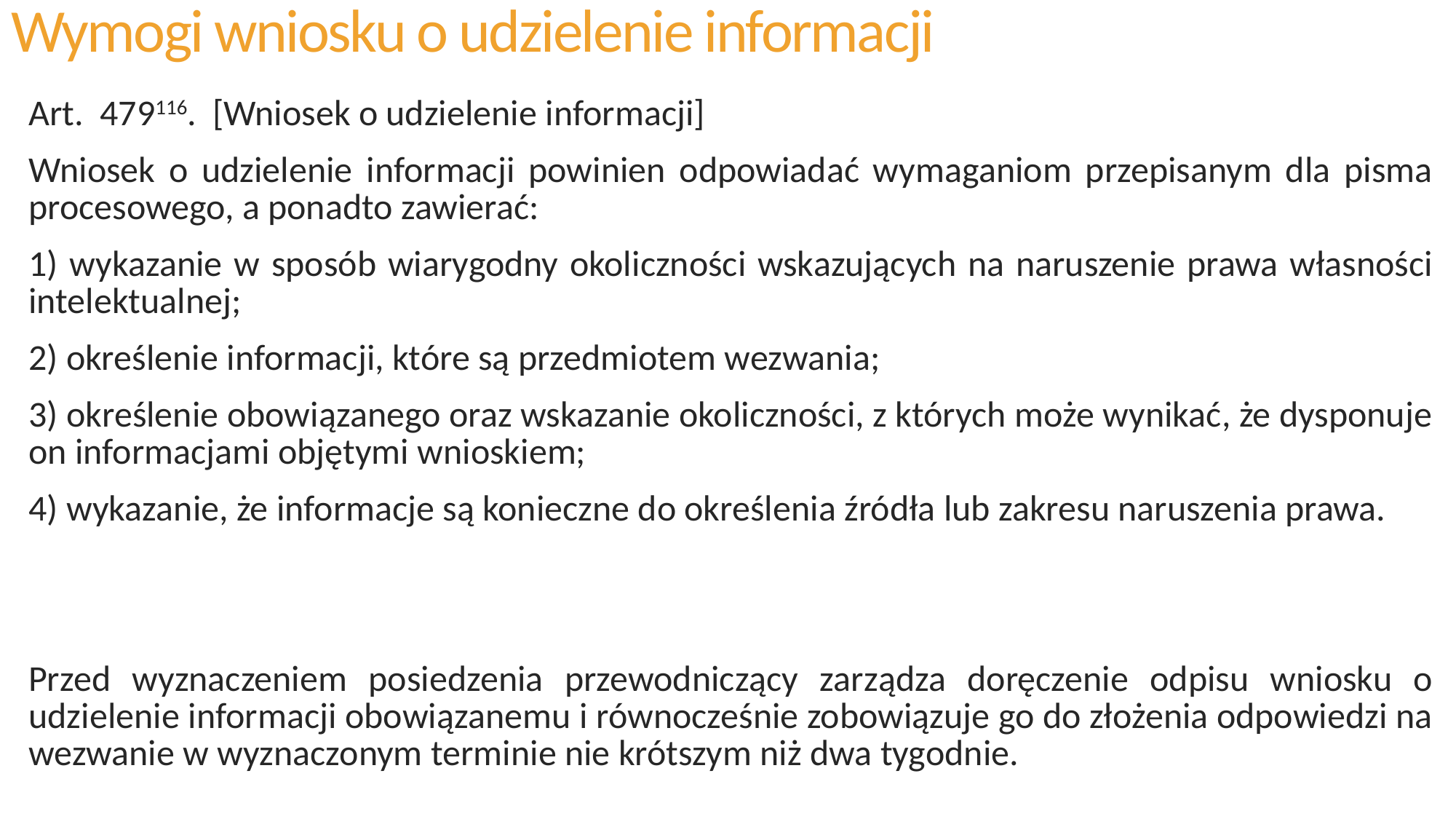

# Wymogi wniosku o udzielenie informacji
Art.  479116.  [Wniosek o udzielenie informacji]
Wniosek o udzielenie informacji powinien odpowiadać wymaganiom przepisanym dla pisma procesowego, a ponadto zawierać:
1) wykazanie w sposób wiarygodny okoliczności wskazujących na naruszenie prawa własności intelektualnej;
2) określenie informacji, które są przedmiotem wezwania;
3) określenie obowiązanego oraz wskazanie okoliczności, z których może wynikać, że dysponuje on informacjami objętymi wnioskiem;
4) wykazanie, że informacje są konieczne do określenia źródła lub zakresu naruszenia prawa.

Przed wyznaczeniem posiedzenia przewodniczący zarządza doręczenie odpisu wniosku o udzielenie informacji obowiązanemu i równocześnie zobowiązuje go do złożenia odpowiedzi na wezwanie w wyznaczonym terminie nie krótszym niż dwa tygodnie.